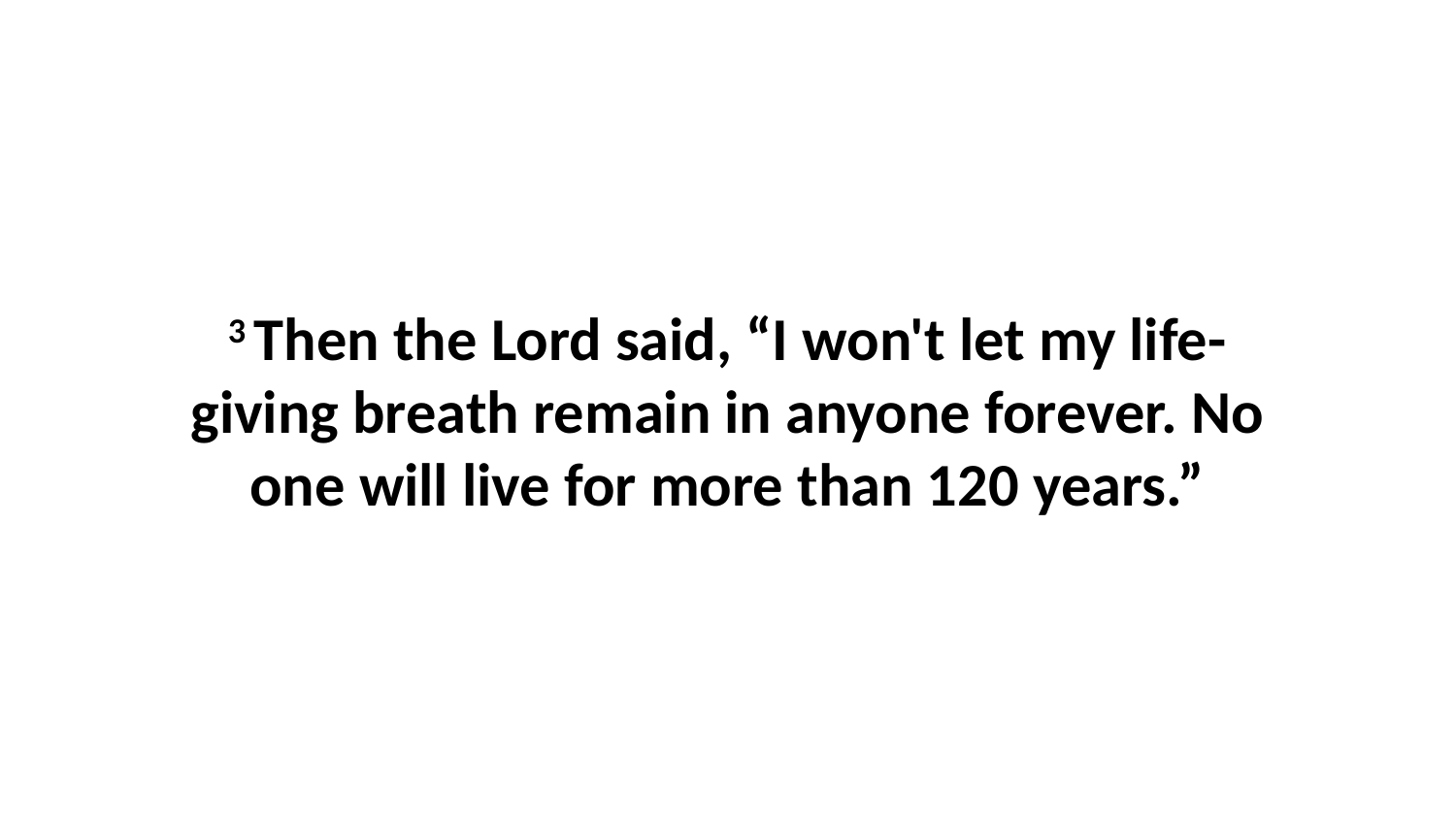

3 Then the Lord said, “I won't let my life-giving breath remain in anyone forever. No one will live for more than 120 years.”